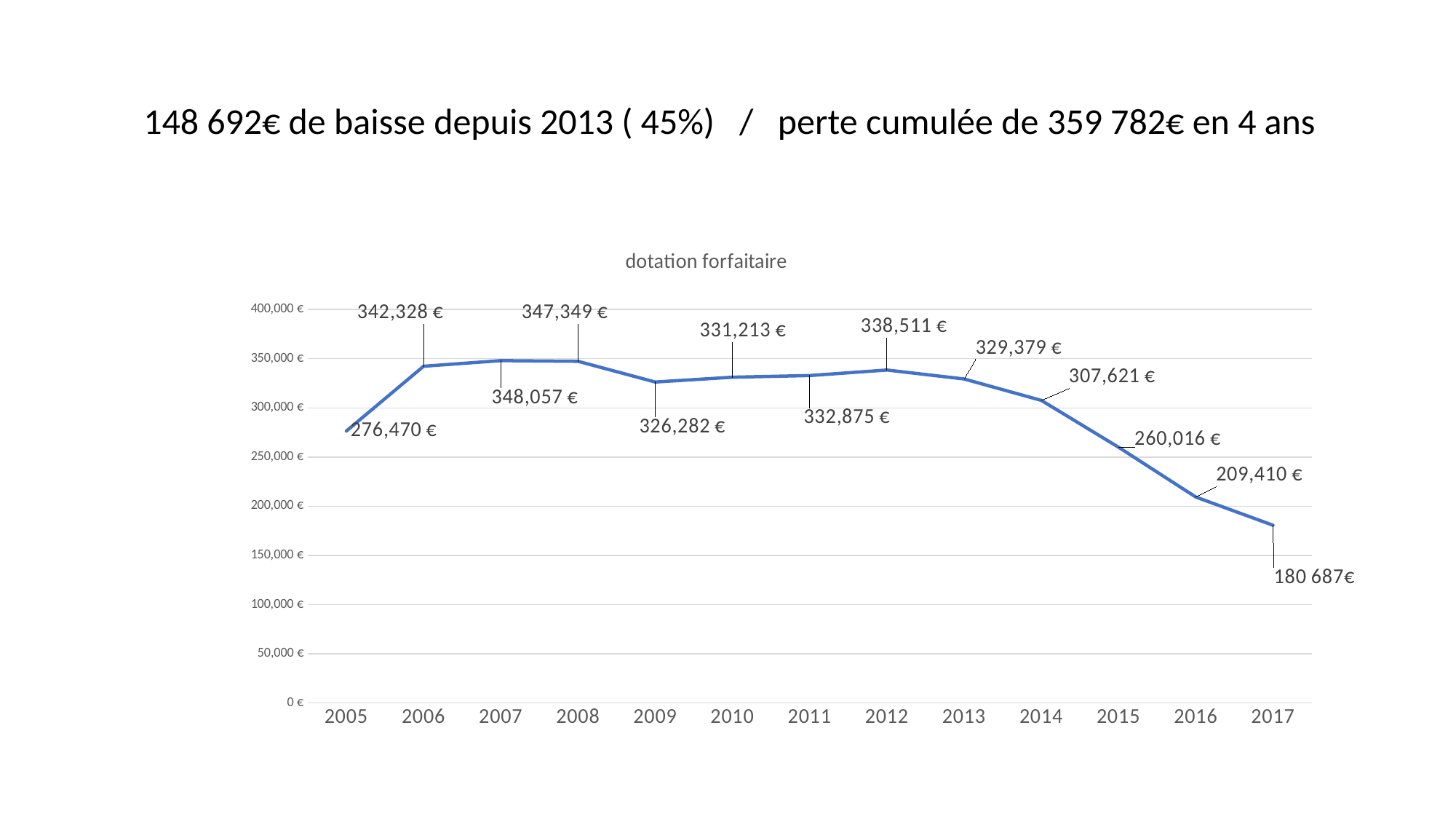

# 148 692€ de baisse depuis 2013 ( 45%)   /   perte cumulée de 359 782€ en 4 ans

### Chart:

| Category | dotation forfaitaire |
|---|---|
| 2005 | 276470.0 |
| 2006 | 342328.0 |
| 2007 | 348057.0 |
| 2008 | 347349.0 |
| 2009 | 326282.0 |
| 2010 | 331213.0 |
| 2011 | 332875.0 |
| 2012 | 338511.0 |
| 2013 | 329379.0 |
| 2014 | 307621.0 |
| 2015 | 260016.0 |
| 2016 | 209410.0 |
| 2017 | 180687.0 |